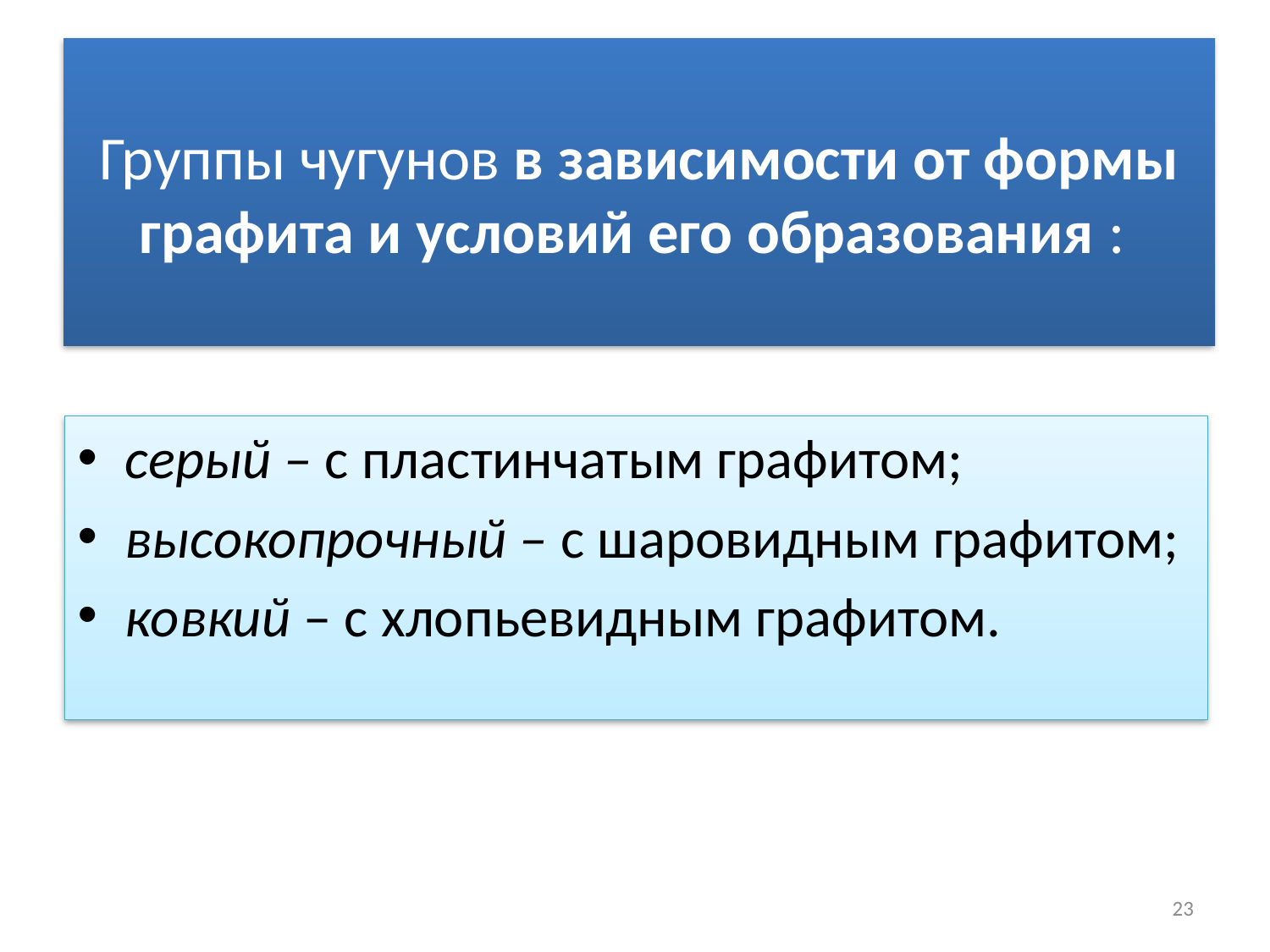

# Группы чугунов в зависимости от формы графита и условий его образования :
серый – с пластинчатым графитом;
высокопрочный – с шаровидным графитом;
ковкий – с хлопьевидным графитом.

23